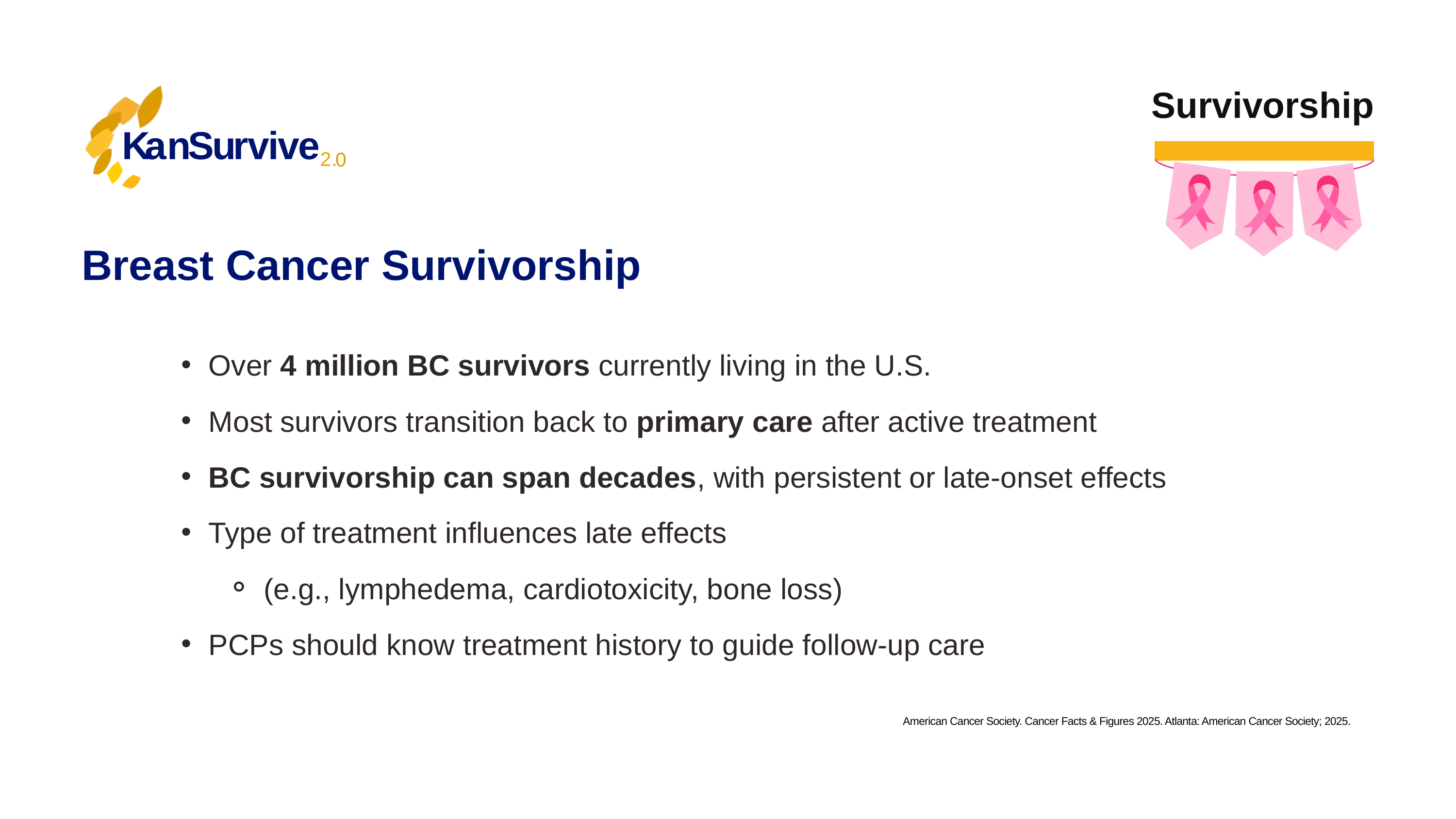

Survivorship

K
a
n
S
u
r
v
i
v
e

2
.
0

Breast Cancer Survivorship
Over 4 million BC survivors currently living in the U.S.
Most survivors transition back to primary care after active treatment
BC survivorship can span decades, with persistent or late-onset effects
Type of treatment influences late effects
(e.g., lymphedema, cardiotoxicity, bone loss)
PCPs should know treatment history to guide follow-up care
American Cancer Society. Cancer Facts & Figures 2025. Atlanta: American Cancer Society; 2025.